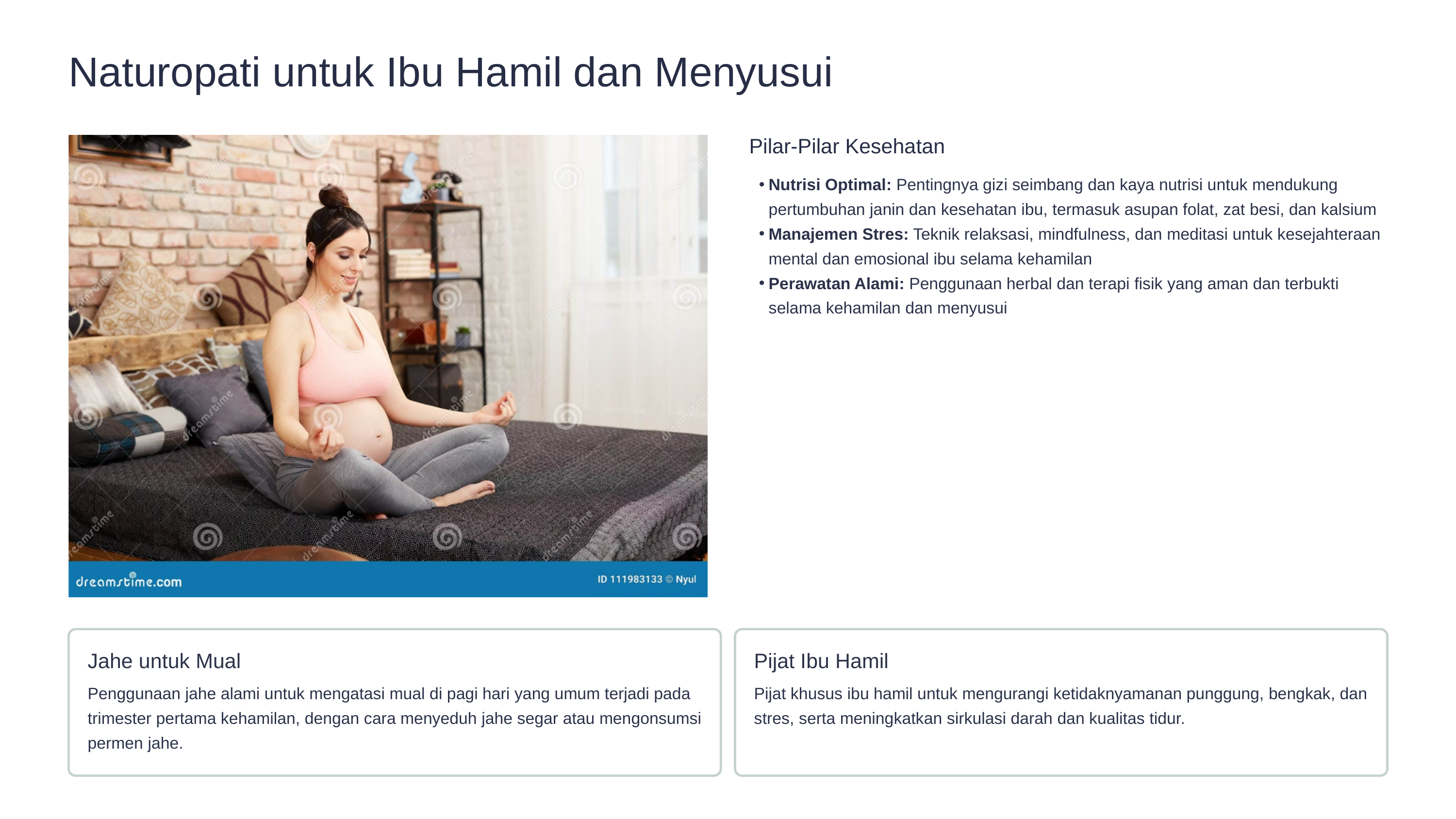

Naturopati untuk Ibu Hamil dan Menyusui
Pilar-Pilar Kesehatan

Nutrisi Optimal: Pentingnya gizi seimbang dan kaya nutrisi untuk mendukung pertumbuhan janin dan kesehatan ibu, termasuk asupan folat, zat besi, dan kalsium
Manajemen Stres: Teknik relaksasi, mindfulness, dan meditasi untuk kesejahteraan mental dan emosional ibu selama kehamilan
Perawatan Alami: Penggunaan herbal dan terapi fisik yang aman dan terbukti selama kehamilan dan menyusui

Jahe untuk Mual
Pijat Ibu Hamil
Penggunaan jahe alami untuk mengatasi mual di pagi hari yang umum terjadi pada trimester pertama kehamilan, dengan cara menyeduh jahe segar atau mengonsumsi permen jahe.
Pijat khusus ibu hamil untuk mengurangi ketidaknyamanan punggung, bengkak, dan stres, serta meningkatkan sirkulasi darah dan kualitas tidur.